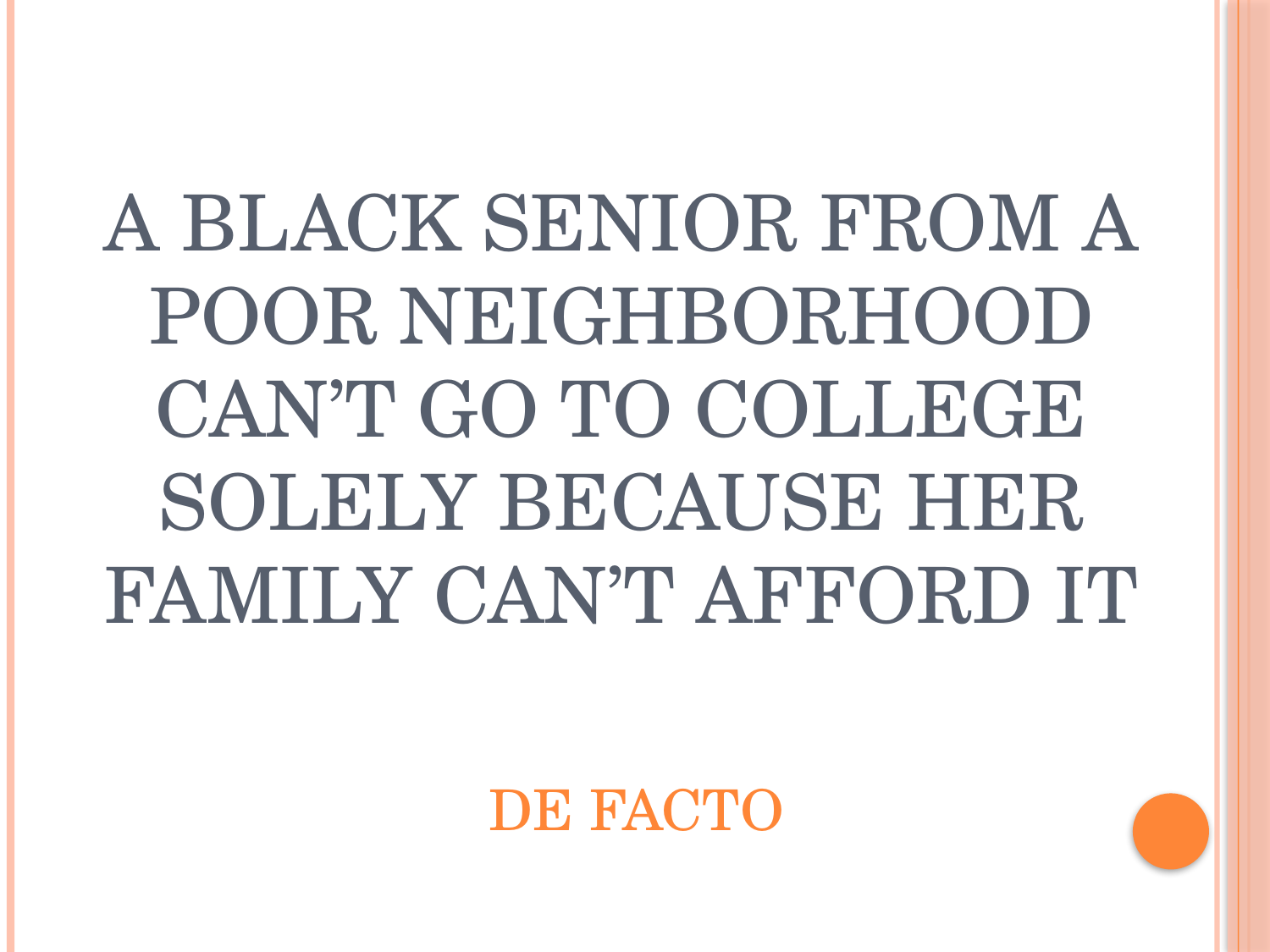

# A black senior from a poor neighborhood can’t go to college solely because her family can’t afford it
De facto